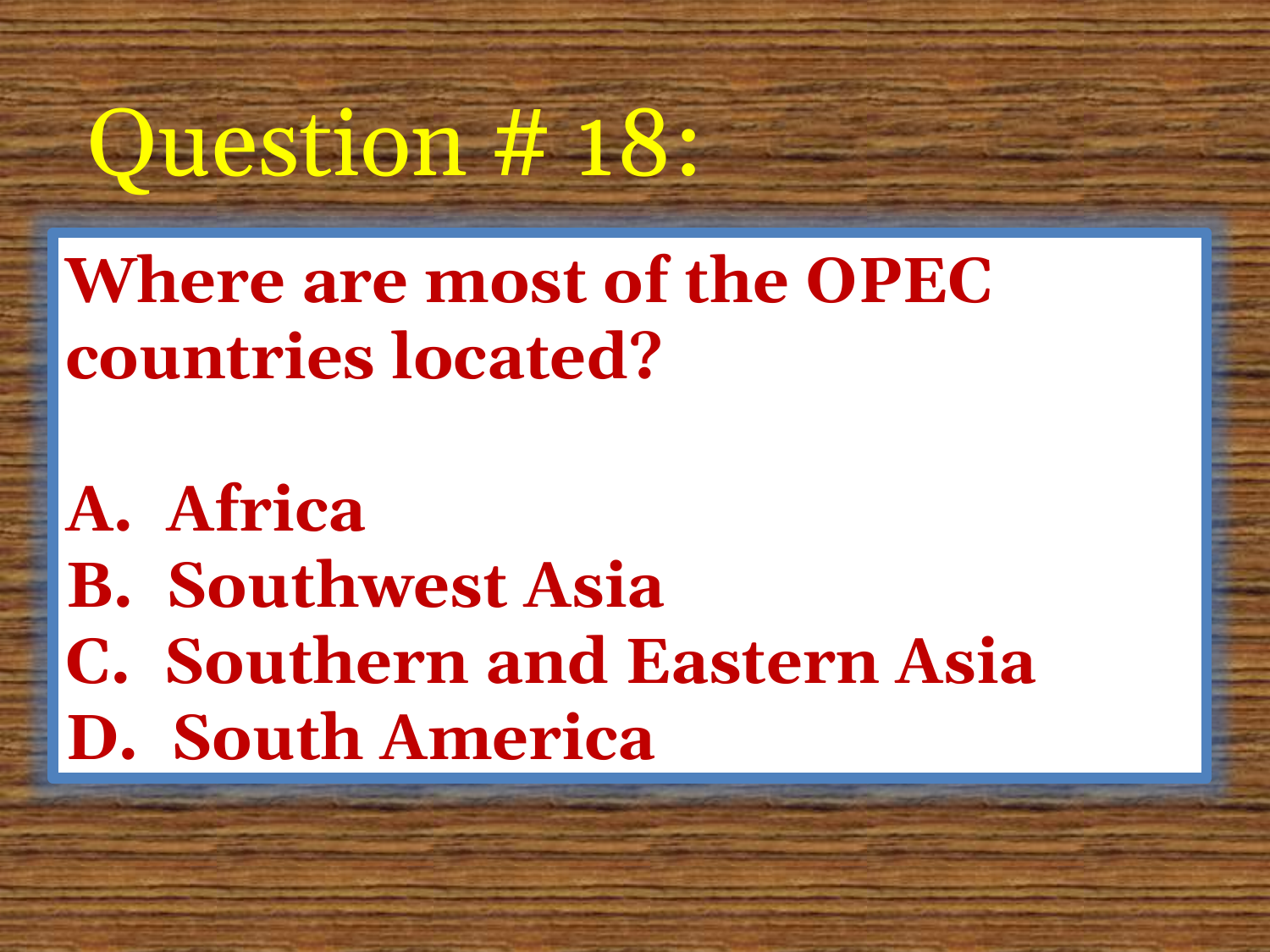

Question # 18:
Where are most of the OPEC countries located?

A.  Africa
B.  Southwest Asia
C.  Southern and Eastern Asia
D.  South America